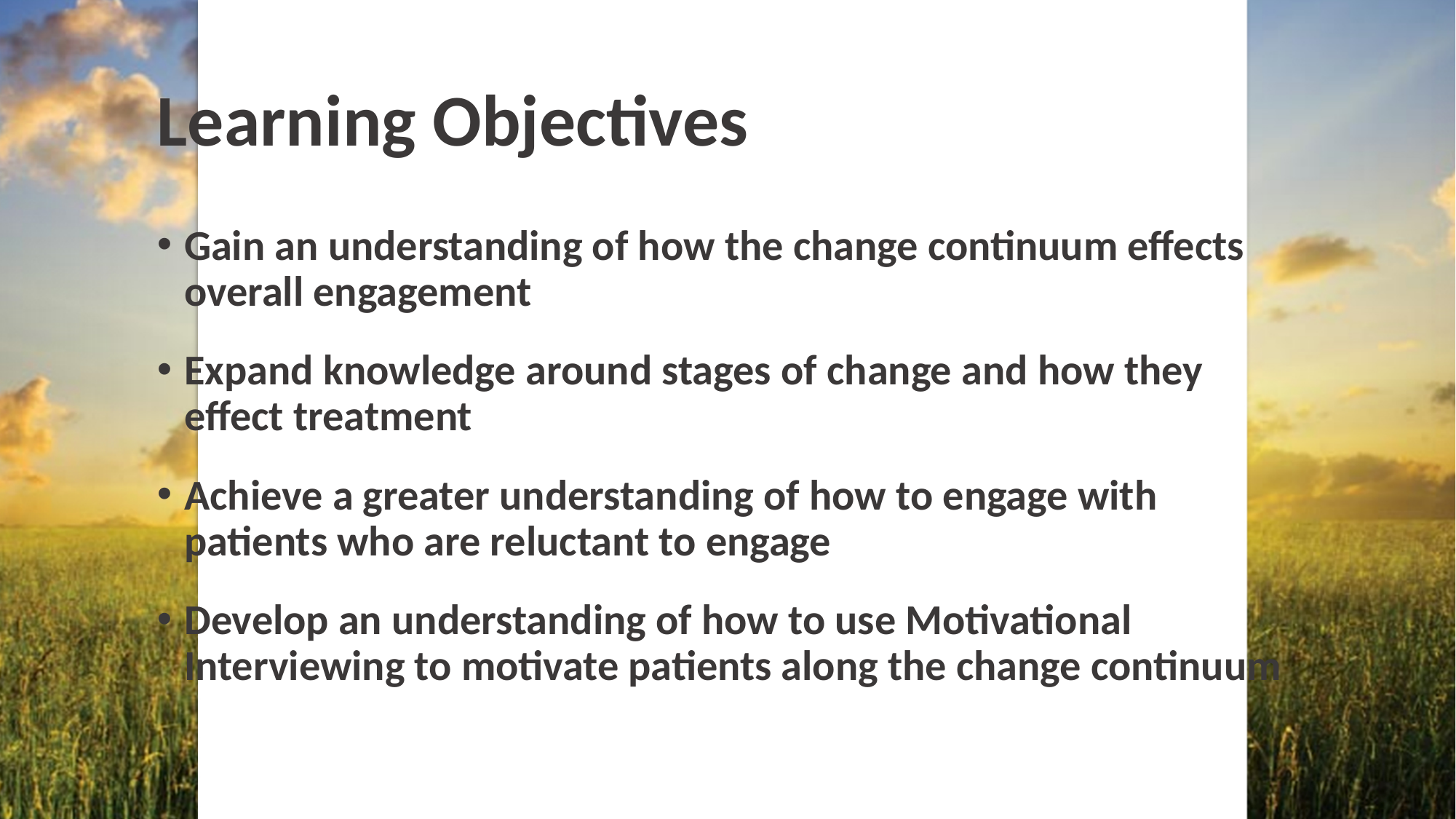

Fundamentals: Concurrent Disorders
# Learning Objectives
Gain an understanding of how the change continuum effects overall engagement
Expand knowledge around stages of change and how they effect treatment
Achieve a greater understanding of how to engage with patients who are reluctant to engage
Develop an understanding of how to use Motivational Interviewing to motivate patients along the change continuum